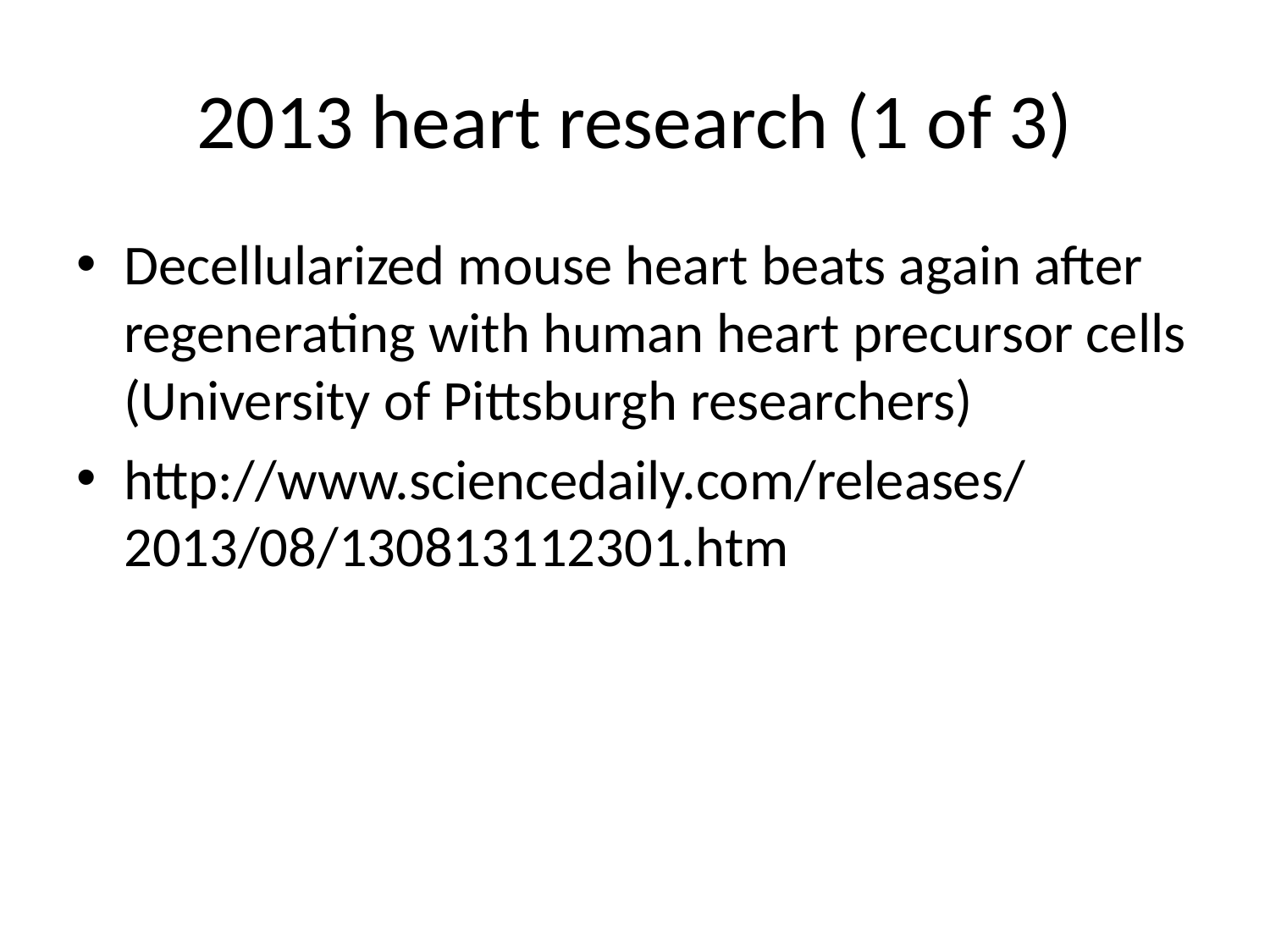

# 2013 heart research (1 of 3)
Decellularized mouse heart beats again after regenerating with human heart precursor cells (University of Pittsburgh researchers)
http://www.sciencedaily.com/releases/2013/08/130813112301.htm